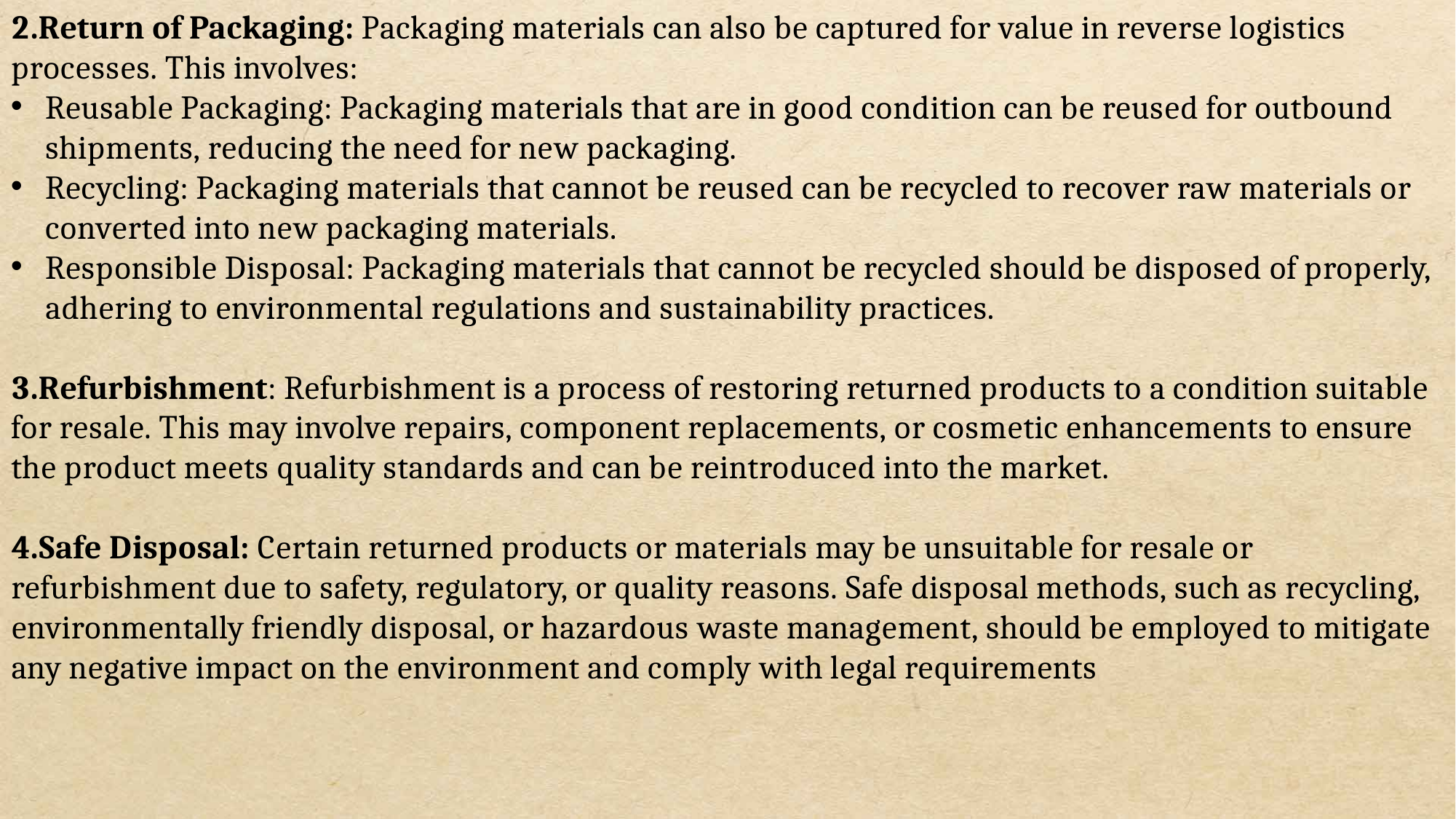

Return of Packaging: Packaging materials can also be captured for value in reverse logistics processes. This involves:
Reusable Packaging: Packaging materials that are in good condition can be reused for outbound shipments, reducing the need for new packaging.
Recycling: Packaging materials that cannot be reused can be recycled to recover raw materials or converted into new packaging materials.
Responsible Disposal: Packaging materials that cannot be recycled should be disposed of properly, adhering to environmental regulations and sustainability practices.

Refurbishment: Refurbishment is a process of restoring returned products to a condition suitable for resale. This may involve repairs, component replacements, or cosmetic enhancements to ensure the product meets quality standards and can be reintroduced into the market.

Safe Disposal: Certain returned products or materials may be unsuitable for resale or refurbishment due to safety, regulatory, or quality reasons. Safe disposal methods, such as recycling, environmentally friendly disposal, or hazardous waste management, should be employed to mitigate any negative impact on the environment and comply with legal requirements